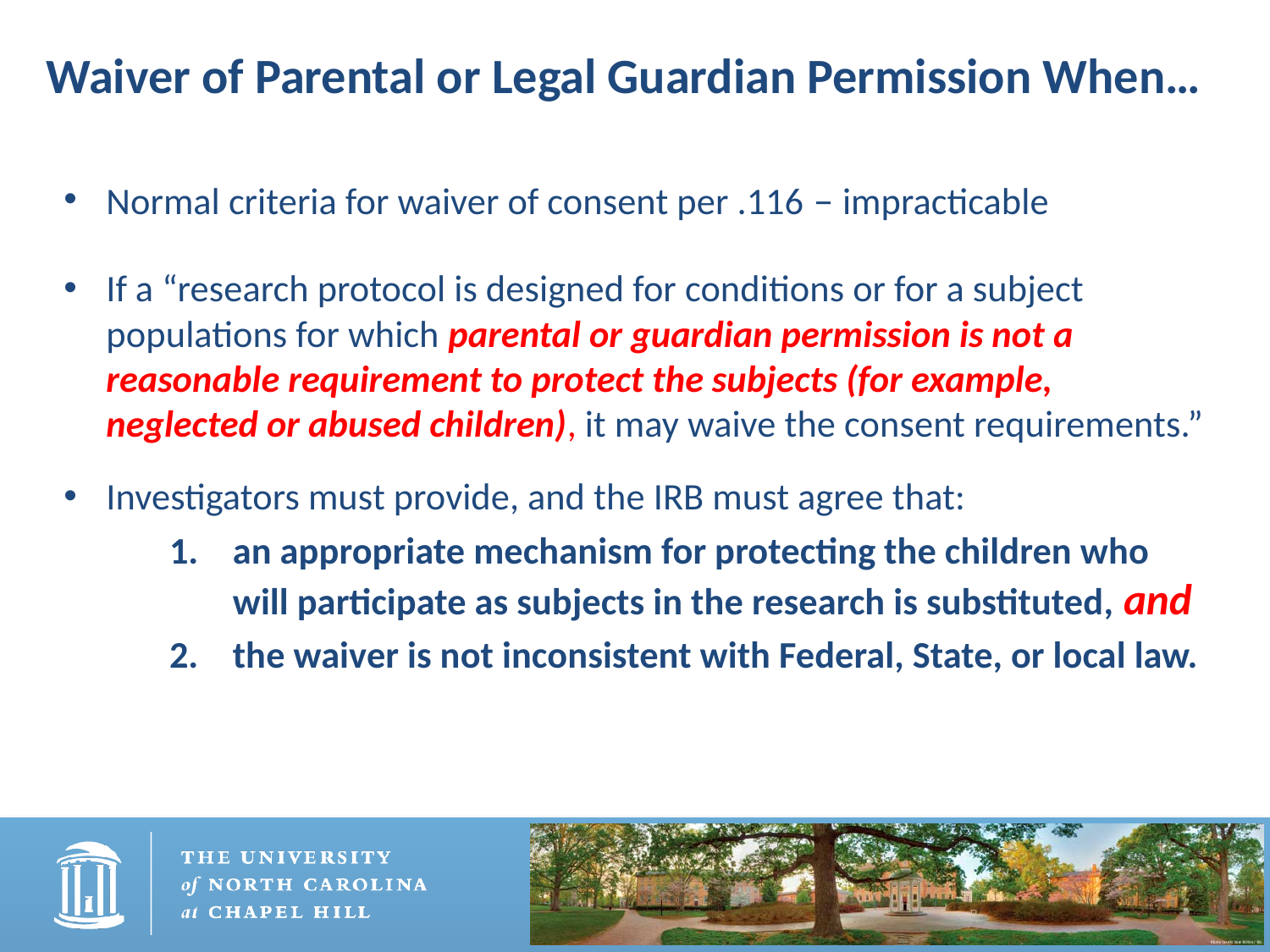

# Waiver of Parental or Legal Guardian Permission When…
Normal criteria for waiver of consent per .116 – impracticable

If a “research protocol is designed for conditions or for a subject populations for which parental or guardian permission is not a reasonable requirement to protect the subjects (for example, neglected or abused children), it may waive the consent requirements.”

Investigators must provide, and the IRB must agree that:
an appropriate mechanism for protecting the children who will participate as subjects in the research is substituted, and
the waiver is not inconsistent with Federal, State, or local law.